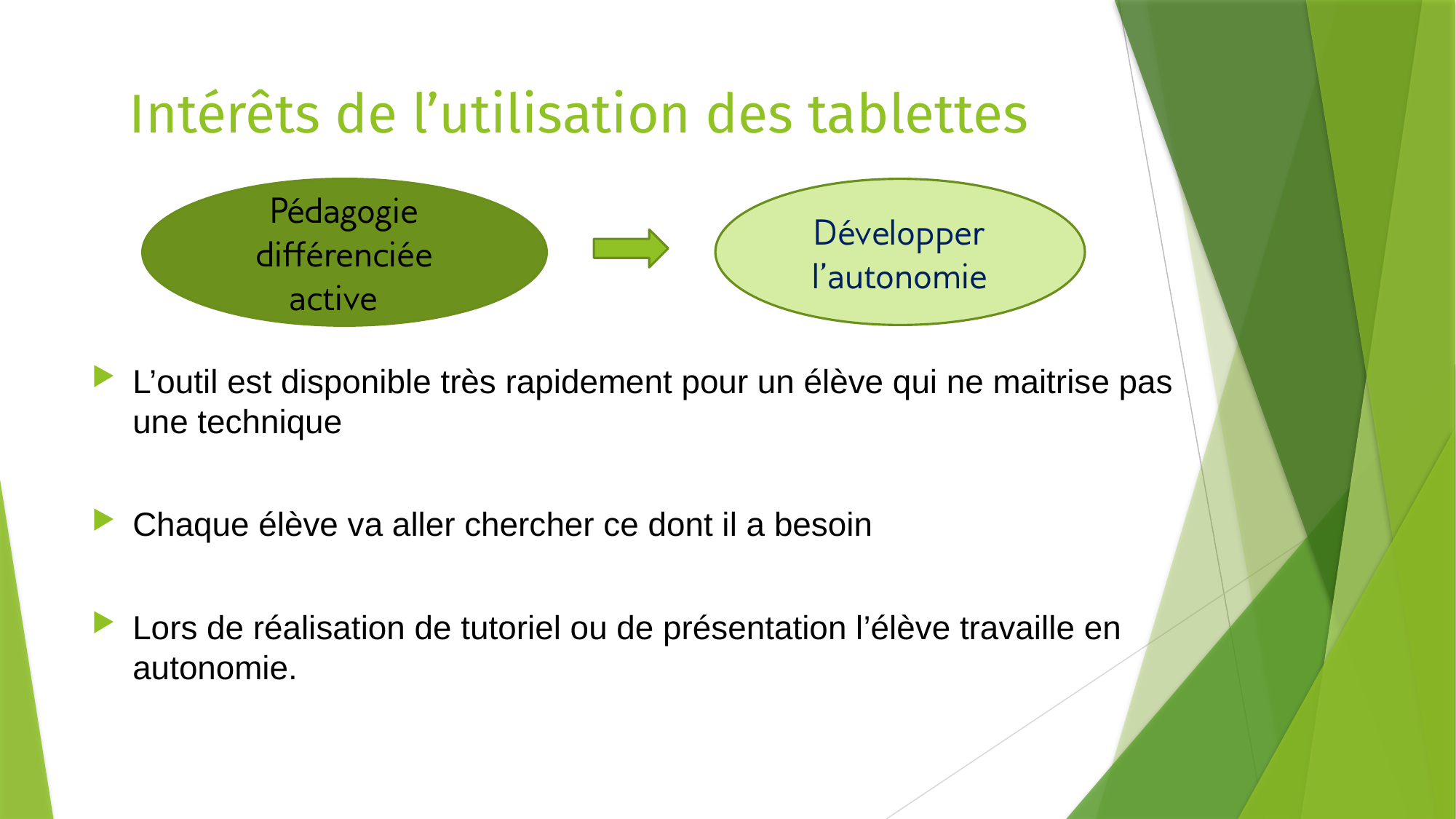

# Intérêts de l’utilisation des tablettes
Pédagogie différenciée active
Développer l’autonomie

L’outil est disponible très rapidement pour un élève qui ne maitrise pas une technique

Chaque élève va aller chercher ce dont il a besoin

Lors de réalisation de tutoriel ou de présentation l’élève travaille en autonomie.